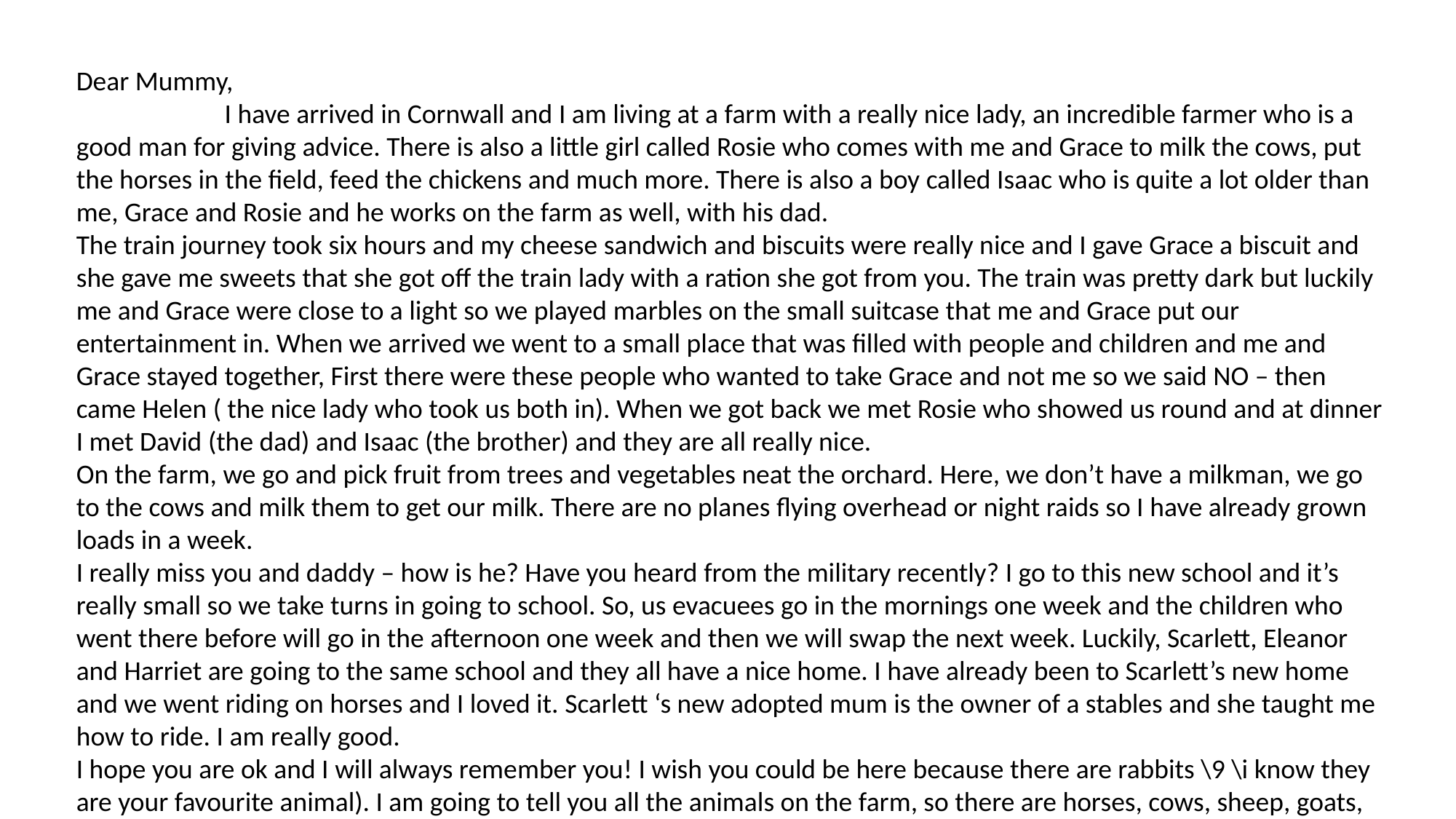

Dear Mummy,
                        I have arrived in Cornwall and I am living at a farm with a really nice lady, an incredible farmer who is a good man for giving advice. There is also a little girl called Rosie who comes with me and Grace to milk the cows, put the horses in the field, feed the chickens and much more. There is also a boy called Isaac who is quite a lot older than me, Grace and Rosie and he works on the farm as well, with his dad.
The train journey took six hours and my cheese sandwich and biscuits were really nice and I gave Grace a biscuit and she gave me sweets that she got off the train lady with a ration she got from you. The train was pretty dark but luckily me and Grace were close to a light so we played marbles on the small suitcase that me and Grace put our entertainment in. When we arrived we went to a small place that was filled with people and children and me and Grace stayed together, First there were these people who wanted to take Grace and not me so we said NO – then came Helen ( the nice lady who took us both in). When we got back we met Rosie who showed us round and at dinner I met David (the dad) and Isaac (the brother) and they are all really nice.
On the farm, we go and pick fruit from trees and vegetables neat the orchard. Here, we don’t have a milkman, we go to the cows and milk them to get our milk. There are no planes flying overhead or night raids so I have already grown loads in a week.
I really miss you and daddy – how is he? Have you heard from the military recently? I go to this new school and it’s really small so we take turns in going to school. So, us evacuees go in the mornings one week and the children who went there before will go in the afternoon one week and then we will swap the next week. Luckily, Scarlett, Eleanor and Harriet are going to the same school and they all have a nice home. I have already been to Scarlett’s new home and we went riding on horses and I loved it. Scarlett ‘s new adopted mum is the owner of a stables and she taught me how to ride. I am really good.
I hope you are ok and I will always remember you! I wish you could be here because there are rabbits \9 \i know they are your favourite animal). I am going to tell you all the animals on the farm, so there are horses, cows, sheep, goats, chickens and rabbits, there are also geese, a dog and two cats. I almost forgot to tell you; me and Grace got new skipping ropes made by Helen and David and they are amazing.
I really, really, really miss you.
Lots of love
Olivia xxx

p.s. please write back, I love you lots and bye bye.